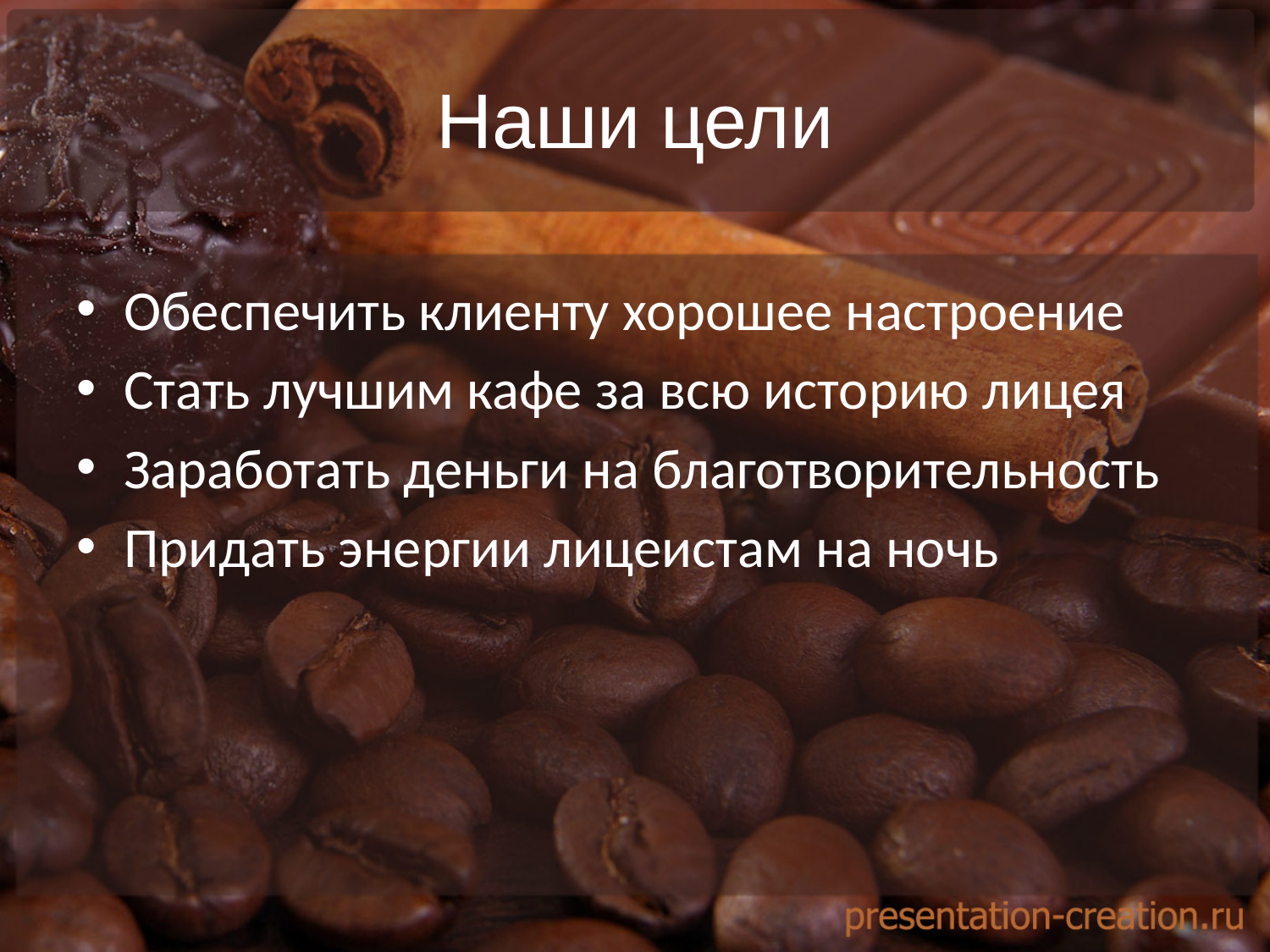

# Наши цели
Обеспечить клиенту хорошее настроение
Стать лучшим кафе за всю историю лицея
Заработать деньги на благотворительность
Придать энергии лицеистам на ночь